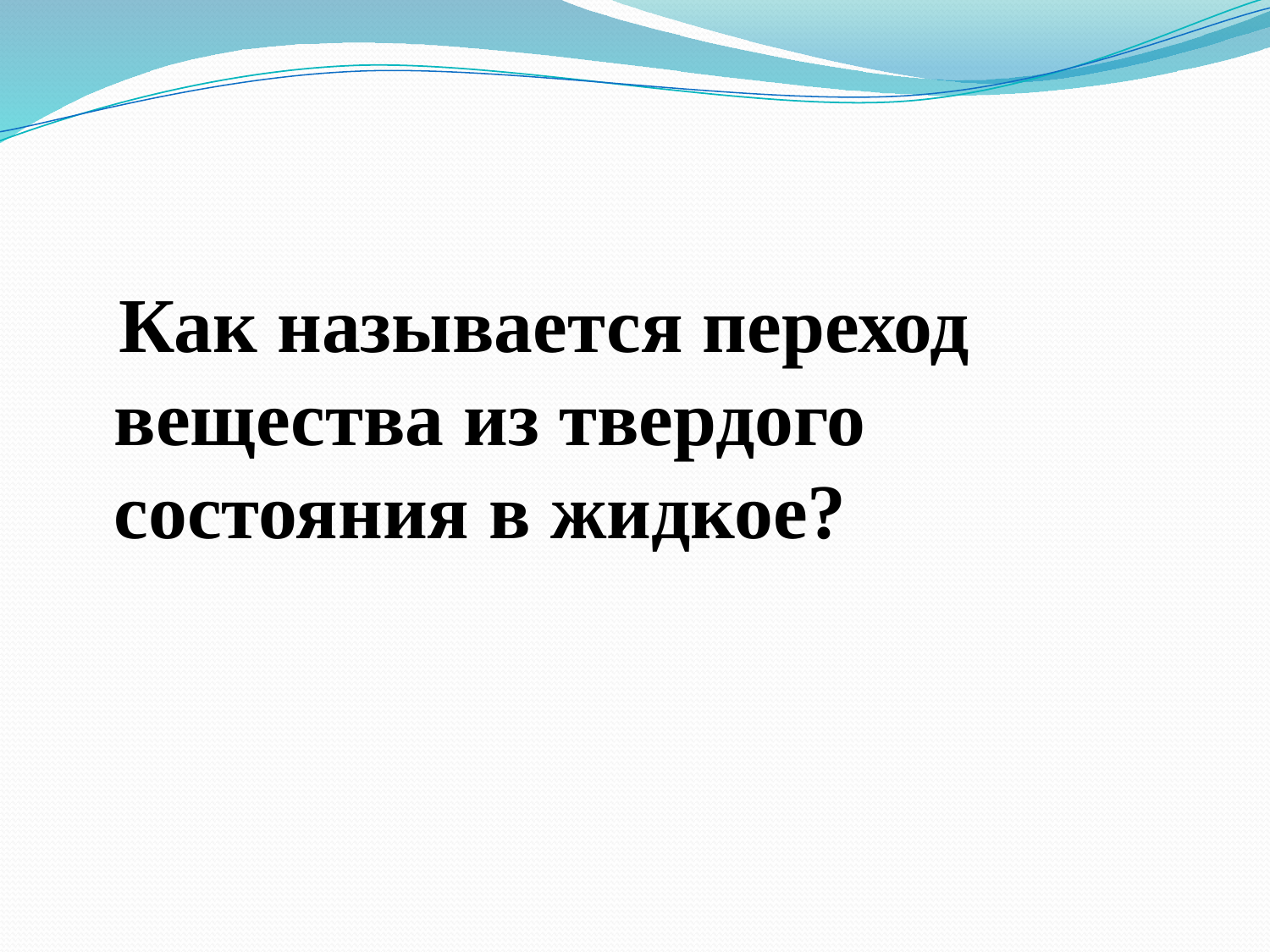

Как называется переход вещества из твердого состояния в жидкое?